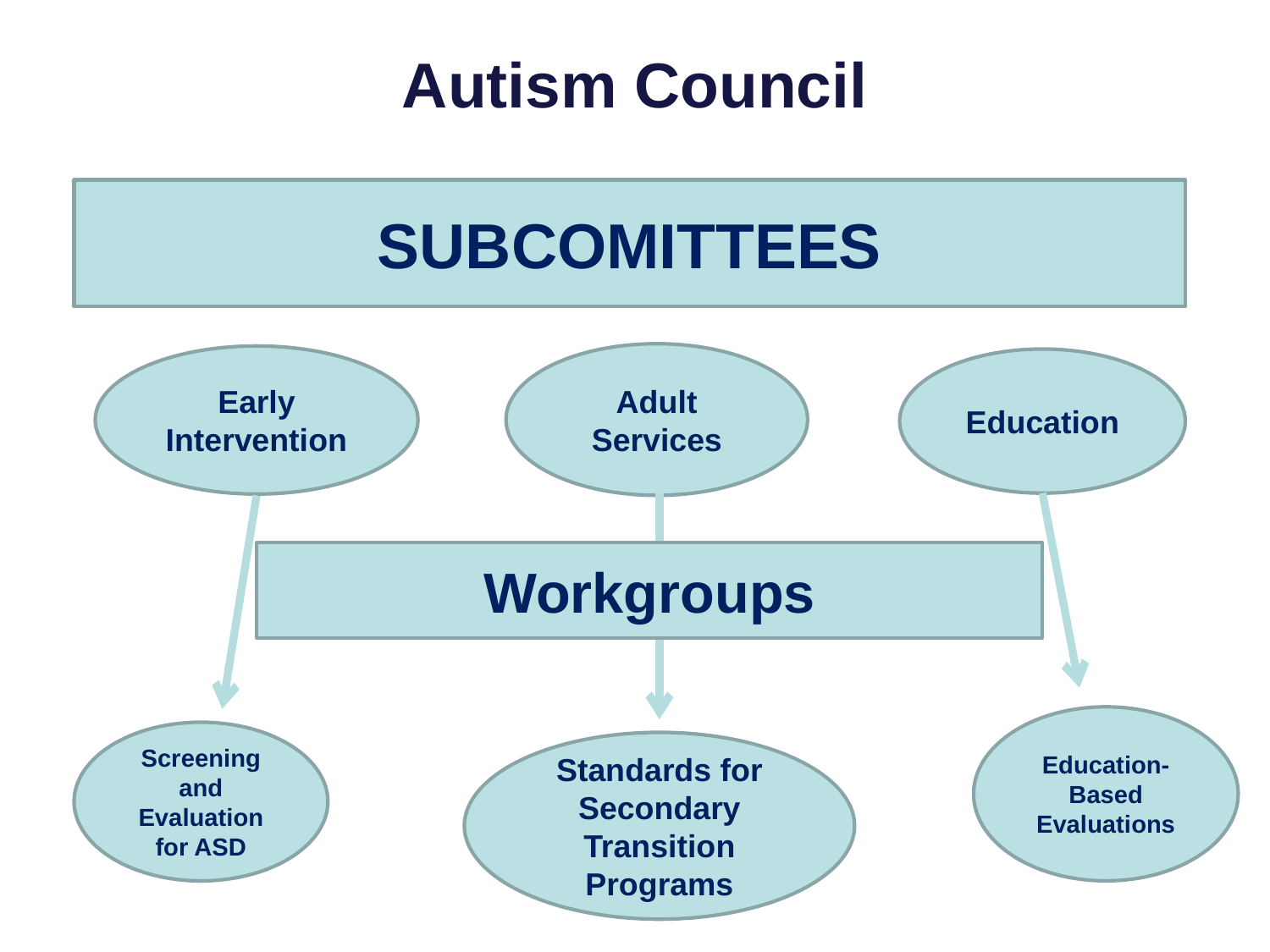

# Autism Council
SUBCOMITTEES
Adult Services
Early Intervention
Education
Workgroups
Education-Based Evaluations
Screening and Evaluation for ASD
Standards for Secondary Transition Programs